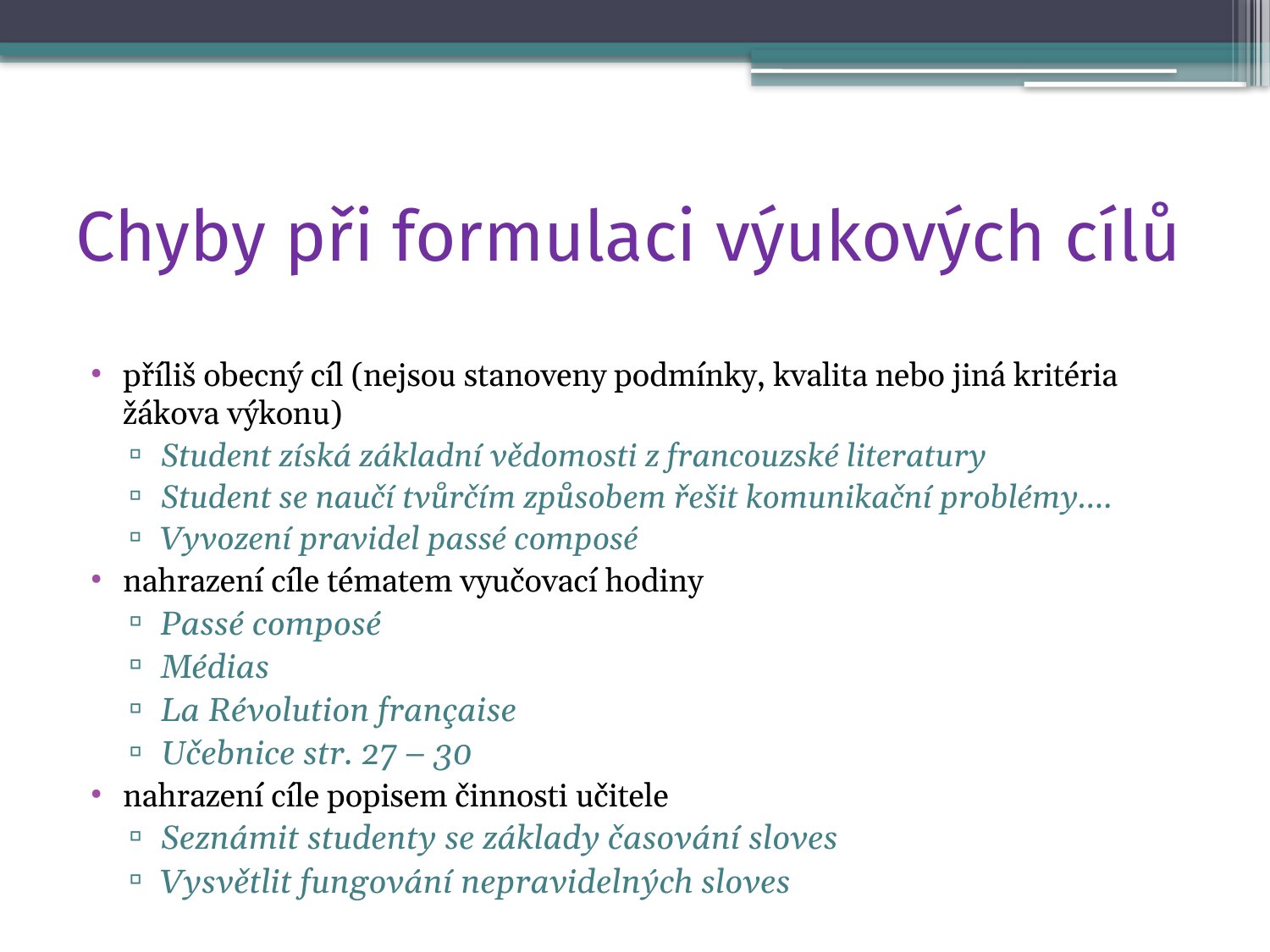

# Chyby při formulaci výukových cílů

příliš obecný cíl (nejsou stanoveny podmínky, kvalita nebo jiná kritéria žákova výkonu)
Student získá základní vědomosti z francouzské literatury
Student se naučí tvůrčím způsobem řešit komunikační problémy....
Vyvození pravidel passé composé
nahrazení cíle tématem vyučovací hodiny
Passé composé
Médias
La Révolution française
Učebnice str. 27 – 30
nahrazení cíle popisem činnosti učitele
Seznámit studenty se základy časování sloves
Vysvětlit fungování nepravidelných sloves